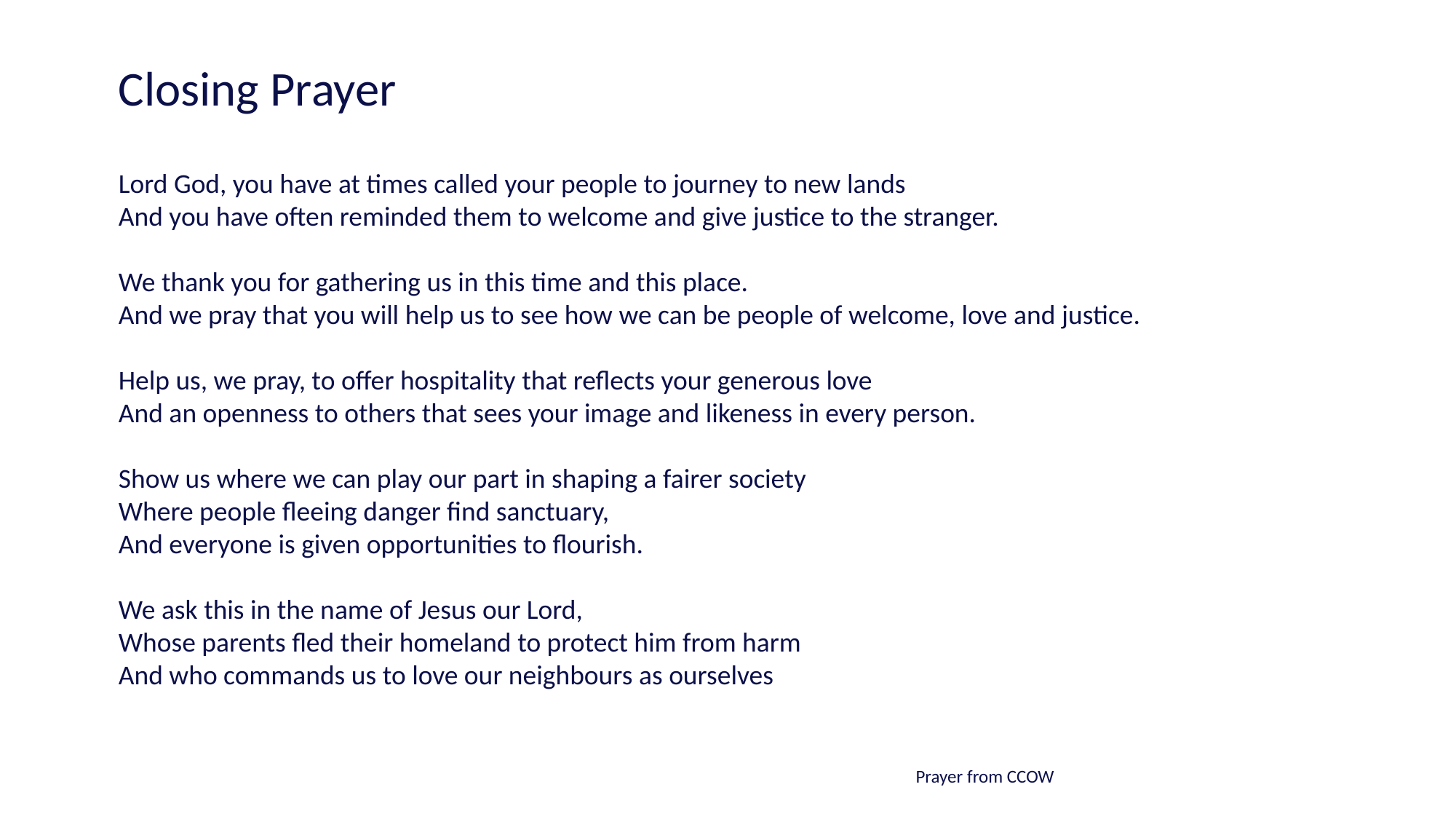

Closing Prayer
Lord God, you have at times called your people to journey to new lands
And you have often reminded them to welcome and give justice to the stranger.

We thank you for gathering us in this time and this place.
And we pray that you will help us to see how we can be people of welcome, love and justice.

Help us, we pray, to offer hospitality that reflects your generous love
And an openness to others that sees your image and likeness in every person.

Show us where we can play our part in shaping a fairer society
Where people fleeing danger find sanctuary,
And everyone is given opportunities to flourish.

We ask this in the name of Jesus our Lord,
Whose parents fled their homeland to protect him from harm
And who commands us to love our neighbours as ourselves

																	                       Prayer from CCOW